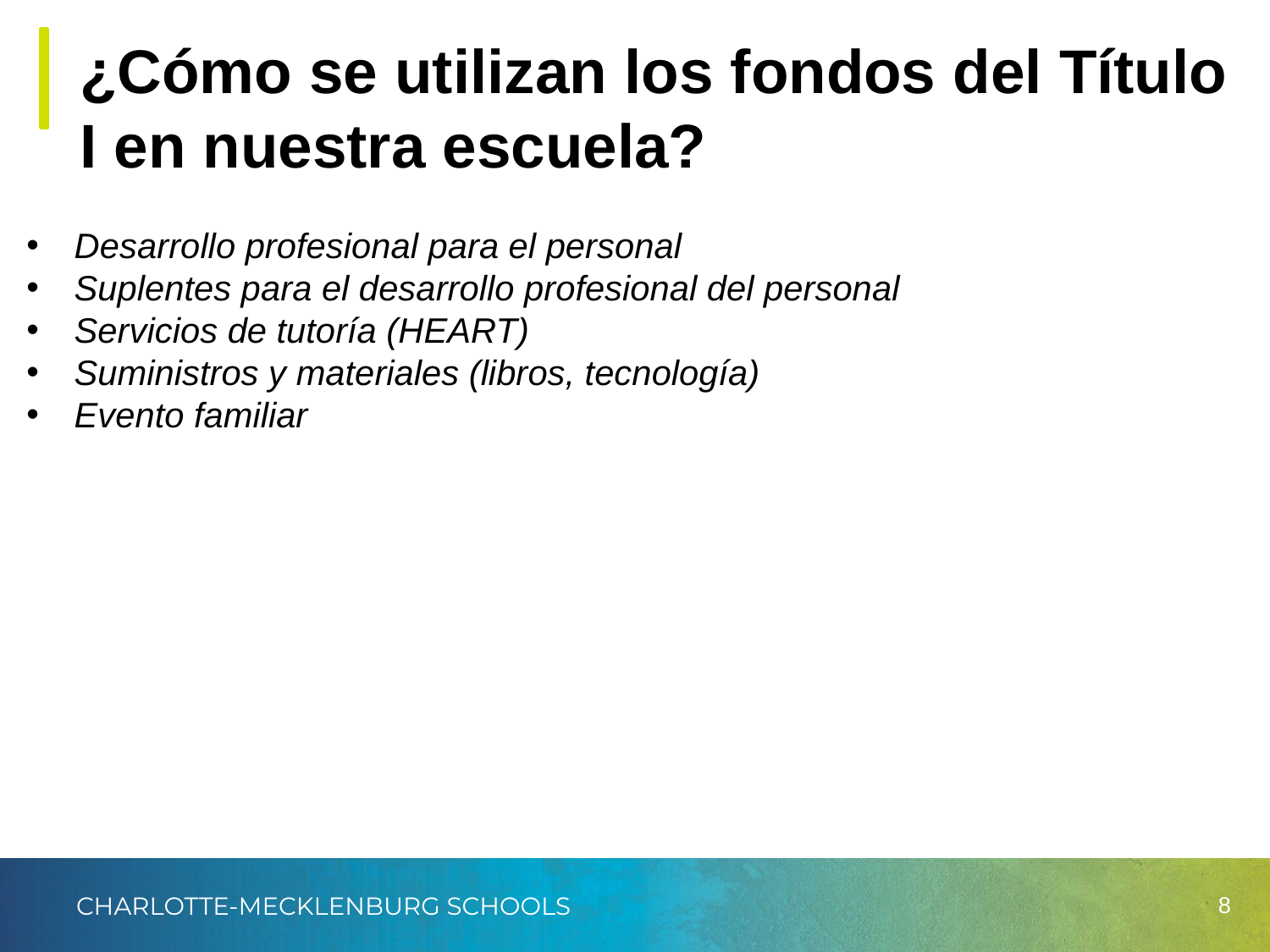

¿Cómo se utilizan los fondos del Título I en nuestra escuela?
Desarrollo profesional para el personal
Suplentes para el desarrollo profesional del personal
Servicios de tutoría (HEART)
Suministros y materiales (libros, tecnología)
Evento familiar

8